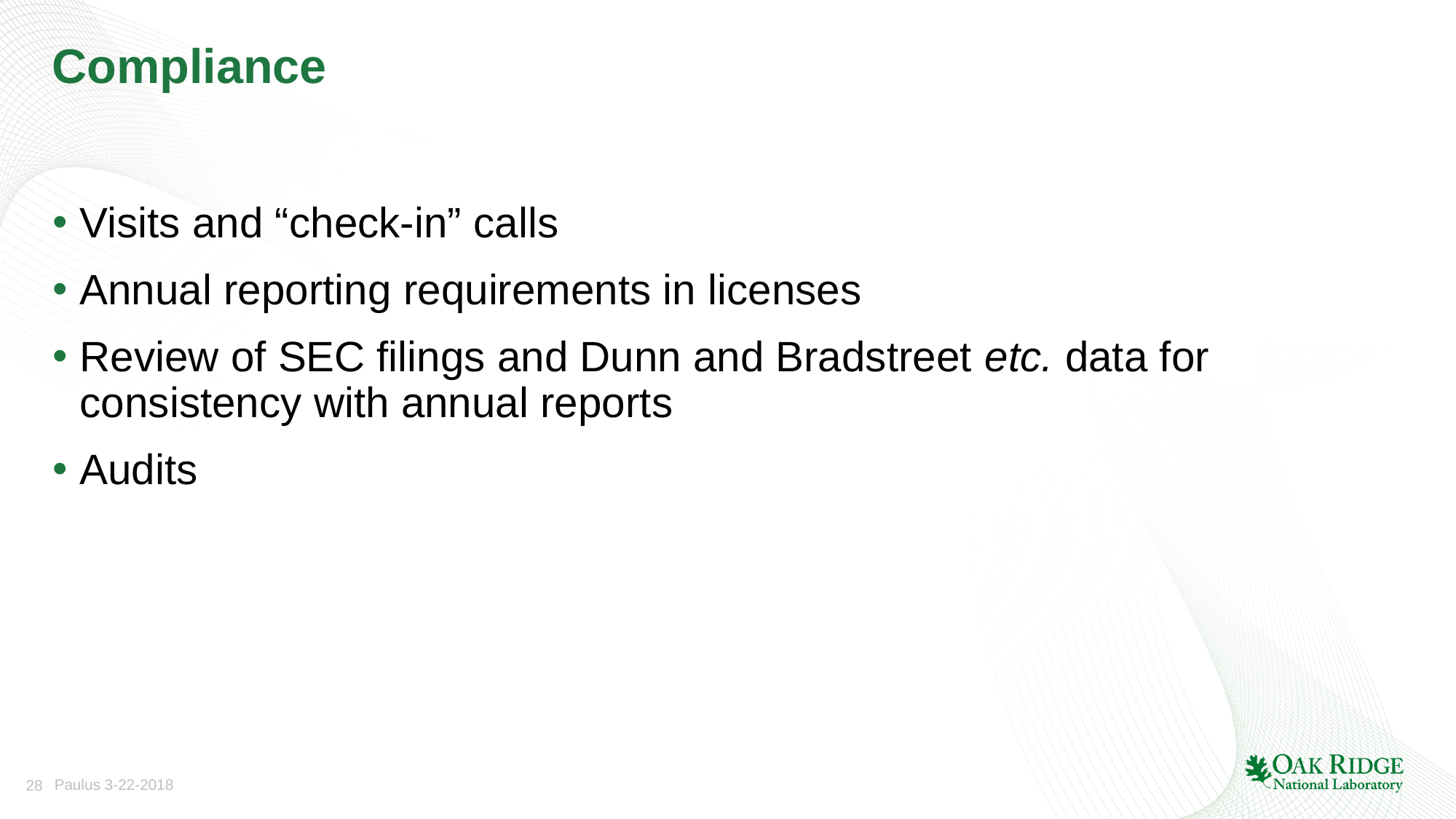

# Compliance
Visits and “check-in” calls
Annual reporting requirements in licenses
Review of SEC filings and Dunn and Bradstreet etc. data for consistency with annual reports
Audits